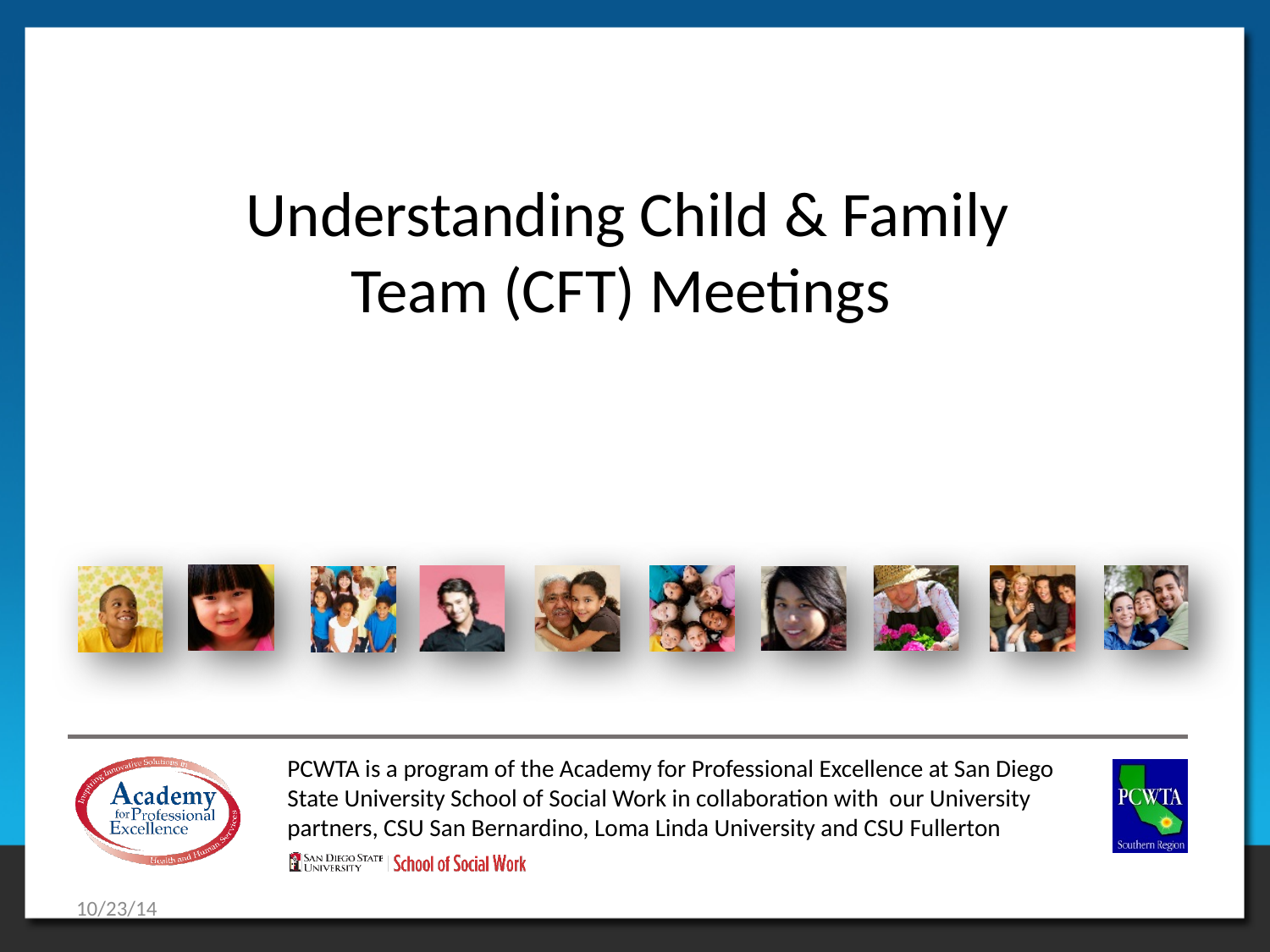

# Understanding Child & Family Team (CFT) Meetings

10/23/14